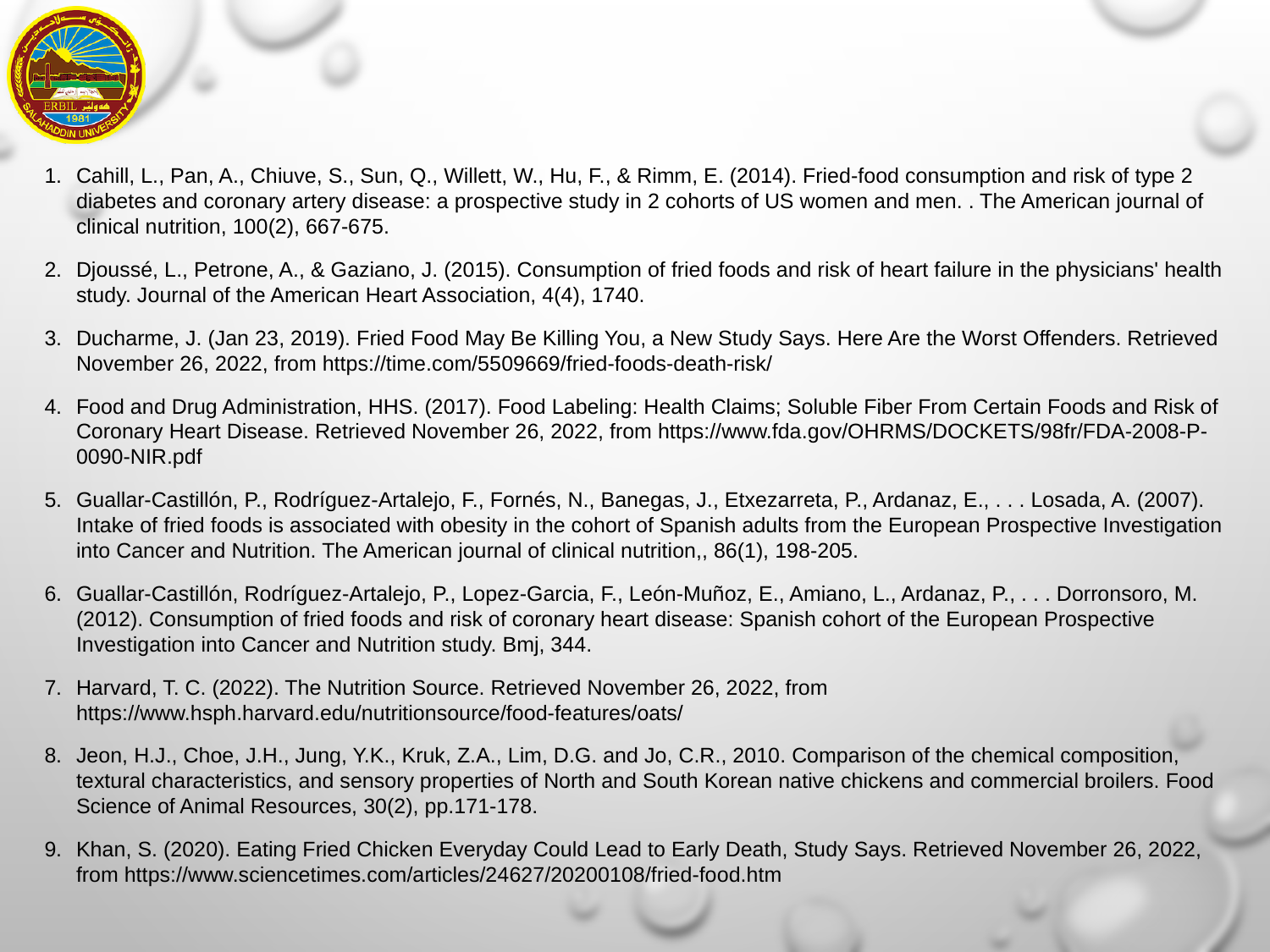

Cahill, L., Pan, A., Chiuve, S., Sun, Q., Willett, W., Hu, F., & Rimm, E. (2014). Fried-food consumption and risk of type 2 diabetes and coronary artery disease: a prospective study in 2 cohorts of US women and men. . The American journal of clinical nutrition, 100(2), 667-675.
Djoussé, L., Petrone, A., & Gaziano, J. (2015). Consumption of fried foods and risk of heart failure in the physicians' health study. Journal of the American Heart Association, 4(4), 1740.
Ducharme, J. (Jan 23, 2019). Fried Food May Be Killing You, a New Study Says. Here Are the Worst Offenders. Retrieved November 26, 2022, from https://time.com/5509669/fried-foods-death-risk/
Food and Drug Administration, HHS. (2017). Food Labeling: Health Claims; Soluble Fiber From Certain Foods and Risk of Coronary Heart Disease. Retrieved November 26, 2022, from https://www.fda.gov/OHRMS/DOCKETS/98fr/FDA-2008-P-0090-NIR.pdf
Guallar-Castillón, P., Rodríguez-Artalejo, F., Fornés, N., Banegas, J., Etxezarreta, P., Ardanaz, E., . . . Losada, A. (2007). Intake of fried foods is associated with obesity in the cohort of Spanish adults from the European Prospective Investigation into Cancer and Nutrition. The American journal of clinical nutrition,, 86(1), 198-205.
Guallar-Castillón, Rodríguez-Artalejo, P., Lopez-Garcia, F., León-Muñoz, E., Amiano, L., Ardanaz, P., . . . Dorronsoro, M. (2012). Consumption of fried foods and risk of coronary heart disease: Spanish cohort of the European Prospective Investigation into Cancer and Nutrition study. Bmj, 344.
Harvard, T. C. (2022). The Nutrition Source. Retrieved November 26, 2022, from https://www.hsph.harvard.edu/nutritionsource/food-features/oats/
Jeon, H.J., Choe, J.H., Jung, Y.K., Kruk, Z.A., Lim, D.G. and Jo, C.R., 2010. Comparison of the chemical composition, textural characteristics, and sensory properties of North and South Korean native chickens and commercial broilers. Food Science of Animal Resources, 30(2), pp.171-178.
Khan, S. (2020). Eating Fried Chicken Everyday Could Lead to Early Death, Study Says. Retrieved November 26, 2022, from https://www.sciencetimes.com/articles/24627/20200108/fried-food.htm